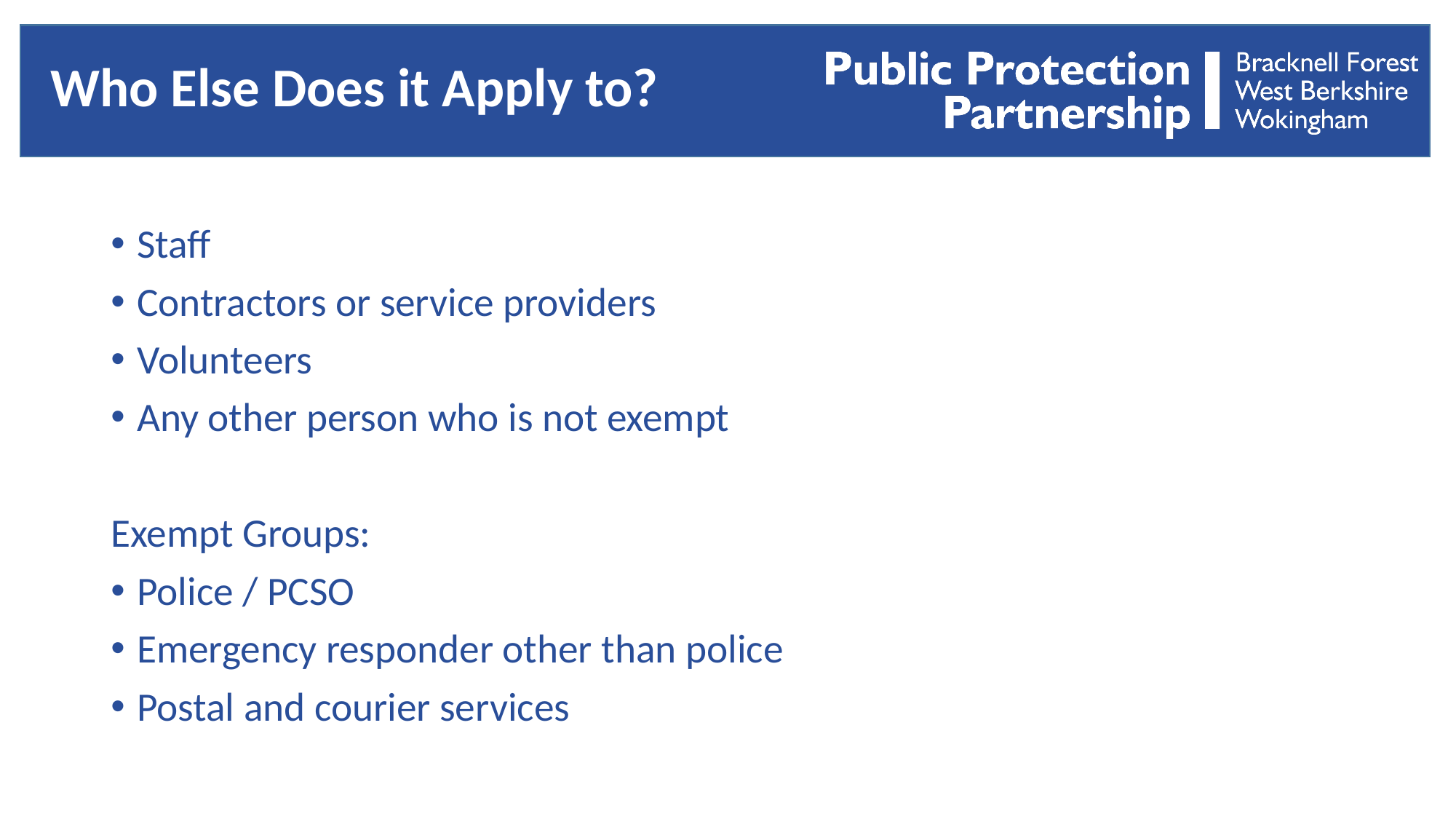

# Who Else Does it Apply to?
Staff
Contractors or service providers
Volunteers
Any other person who is not exempt

Exempt Groups:
Police / PCSO
Emergency responder other than police
Postal and courier services